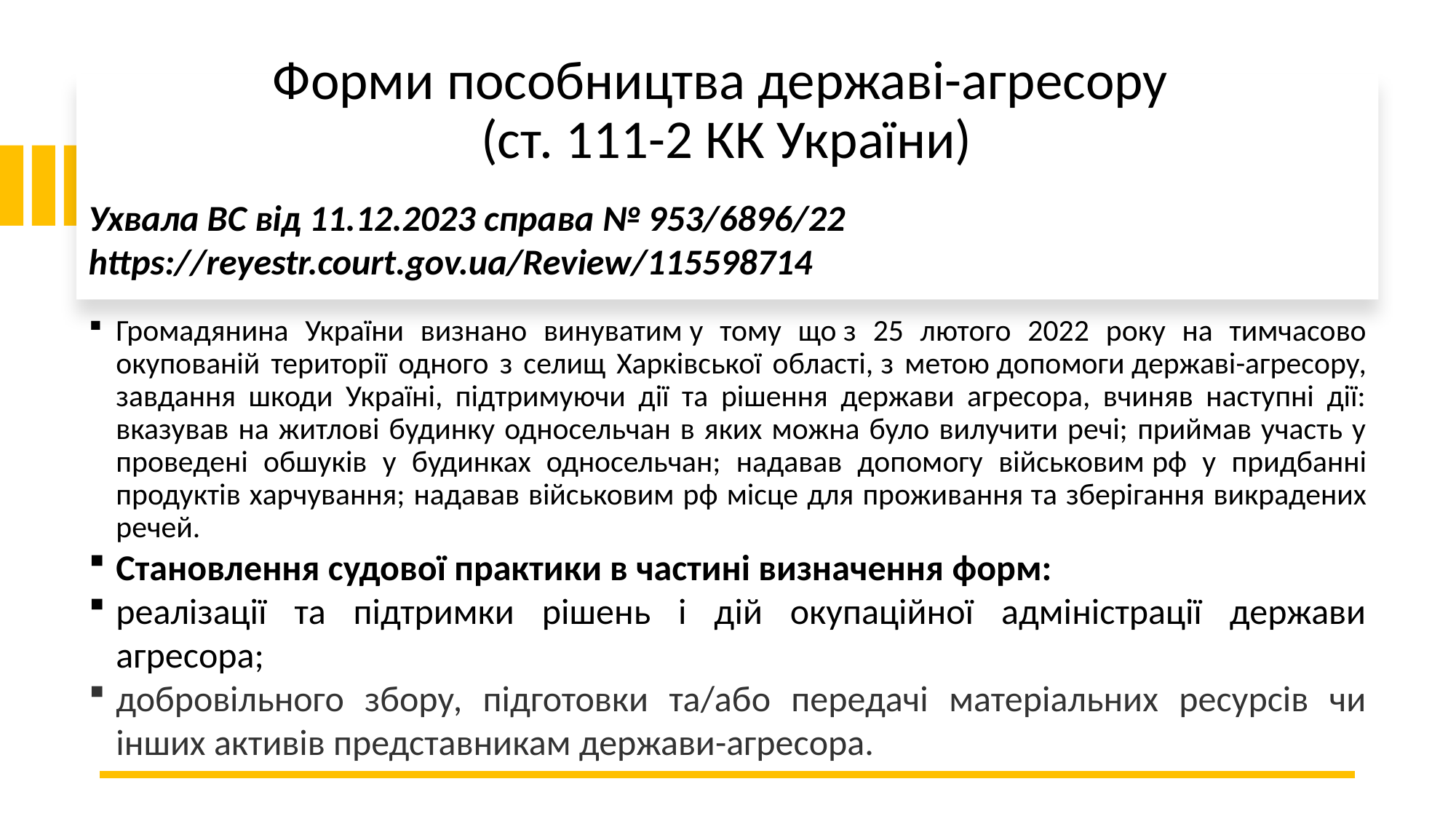

# Форми пособництва державі-агресору (ст. 111-2 КК України)

Ухвала ВС від 11.12.2023 справа № 953/6896/22
https://reyestr.court.gov.ua/Review/115598714

Громадянина України визнано винуватим у тому що з 25 лютого 2022 року на тимчасово окупованій території одного з селищ Харківської області, з метою допомоги державі-агресору, завдання шкоди Україні, підтримуючи дії та рішення держави агресора, вчиняв наступні дії: вказував на житлові будинку односельчан в яких можна було вилучити речі; приймав участь у проведені обшуків у будинках односельчан; надавав допомогу військовим рф у придбанні продуктів харчування; надавав військовим рф місце для проживання та зберігання викрадених речей.
Становлення судової практики в частині визначення форм:
реалізації та підтримки рішень і дій окупаційної адміністрації держави агресора;
добровільного збору, підготовки та/або передачі матеріальних ресурсів чи інших активів представникам держави-агресора.